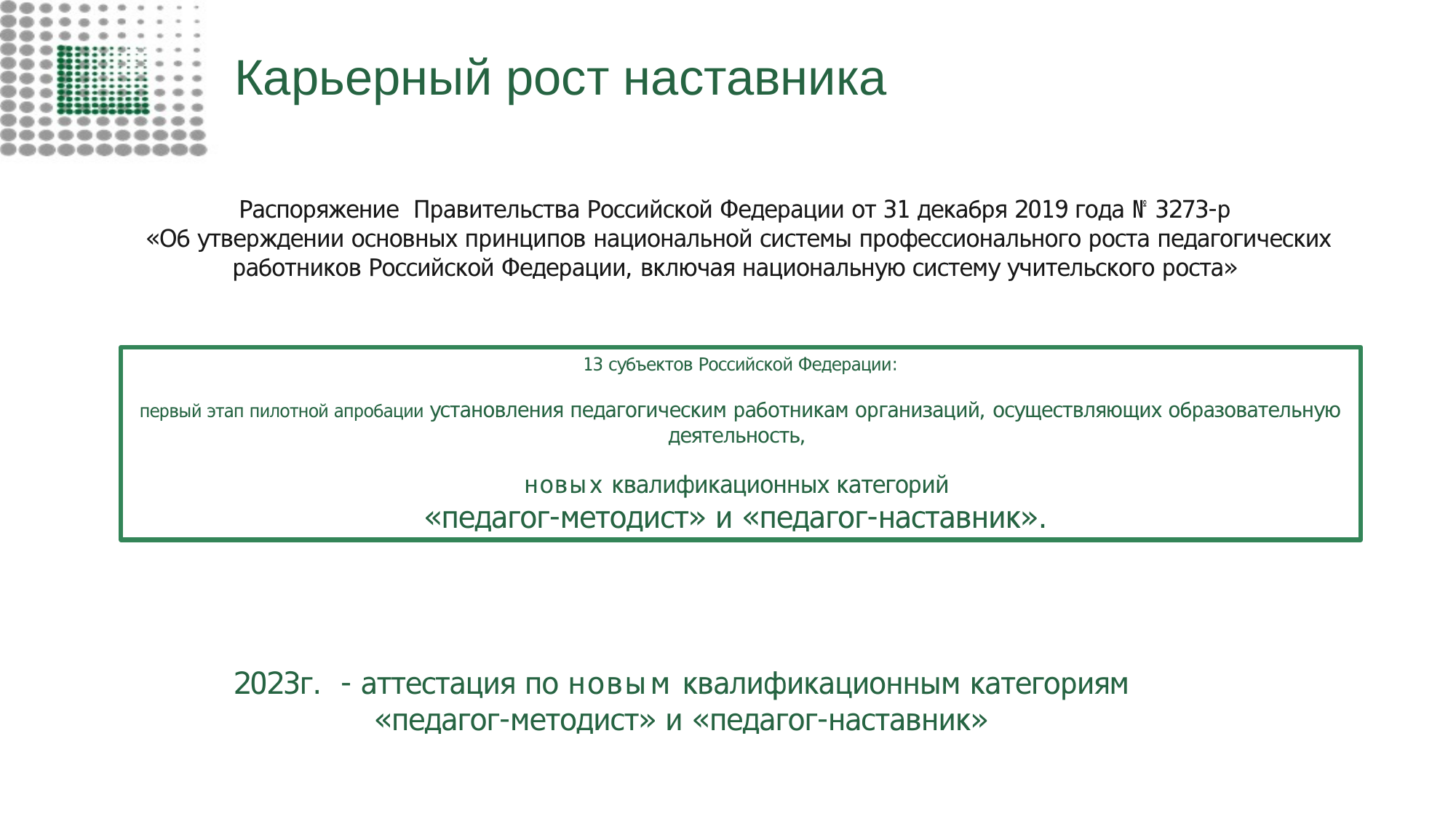

# Карьерный рост наставника
Распоряжение  Правительства Российской Федерации от 31 декабря 2019 года № 3273-р
 «Об утверждении основных принципов национальной системы профессионального роста педагогических работников Российской Федерации, включая национальную систему учительского роста»
13 субъектов Российской Федерации:

первый этап пилотной апробации установления педагогическим работникам организаций, осуществляющих образовательную деятельность,

новых квалификационных категорий
«педагог-методист» и «педагог-наставник».
2023г.  - аттестация по новым квалификационным категориям
«педагог-методист» и «педагог-наставник»